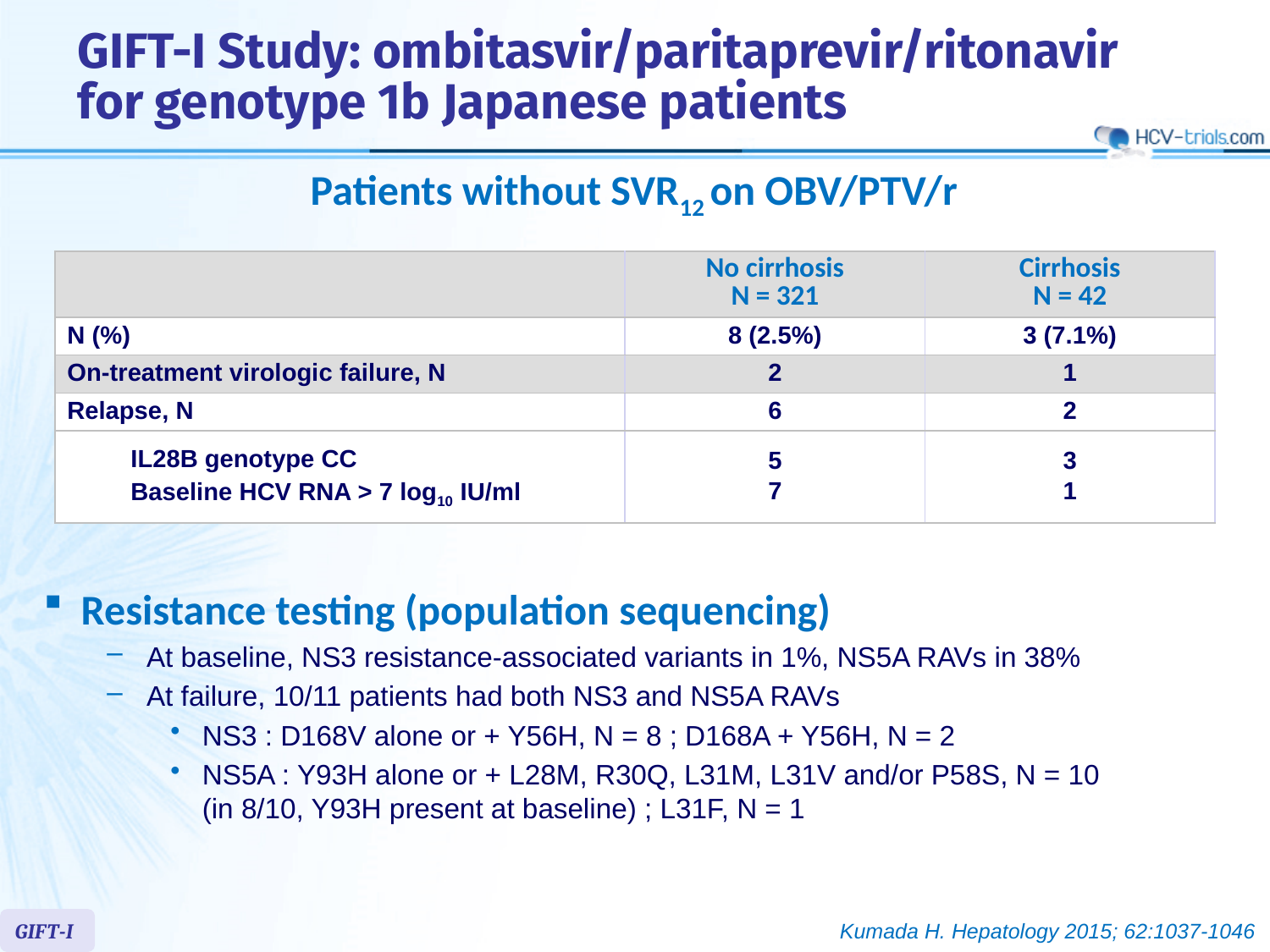

# GIFT-I Study: ombitasvir/paritaprevir/ritonavir for genotype 1b Japanese patients
Patients without SVR12 on OBV/PTV/r
|  | No cirrhosis N = 321 | Cirrhosis N = 42 |
| --- | --- | --- |
| N (%) | 8 (2.5%) | 3 (7.1%) |
| On-treatment virologic failure, N | 2 | 1 |
| Relapse, N | 6 | 2 |
| IL28B genotype CC Baseline HCV RNA > 7 log10 IU/ml | 5 7 | 3 1 |
Resistance testing (population sequencing)
At baseline, NS3 resistance-associated variants in 1%, NS5A RAVs in 38%
At failure, 10/11 patients had both NS3 and NS5A RAVs
NS3 : D168V alone or + Y56H, N = 8 ; D168A + Y56H, N = 2
NS5A : Y93H alone or + L28M, R30Q, L31M, L31V and/or P58S, N = 10
(in 8/10, Y93H present at baseline) ; L31F, N = 1
GIFT-I
Kumada H. Hepatology 2015; 62:1037-1046